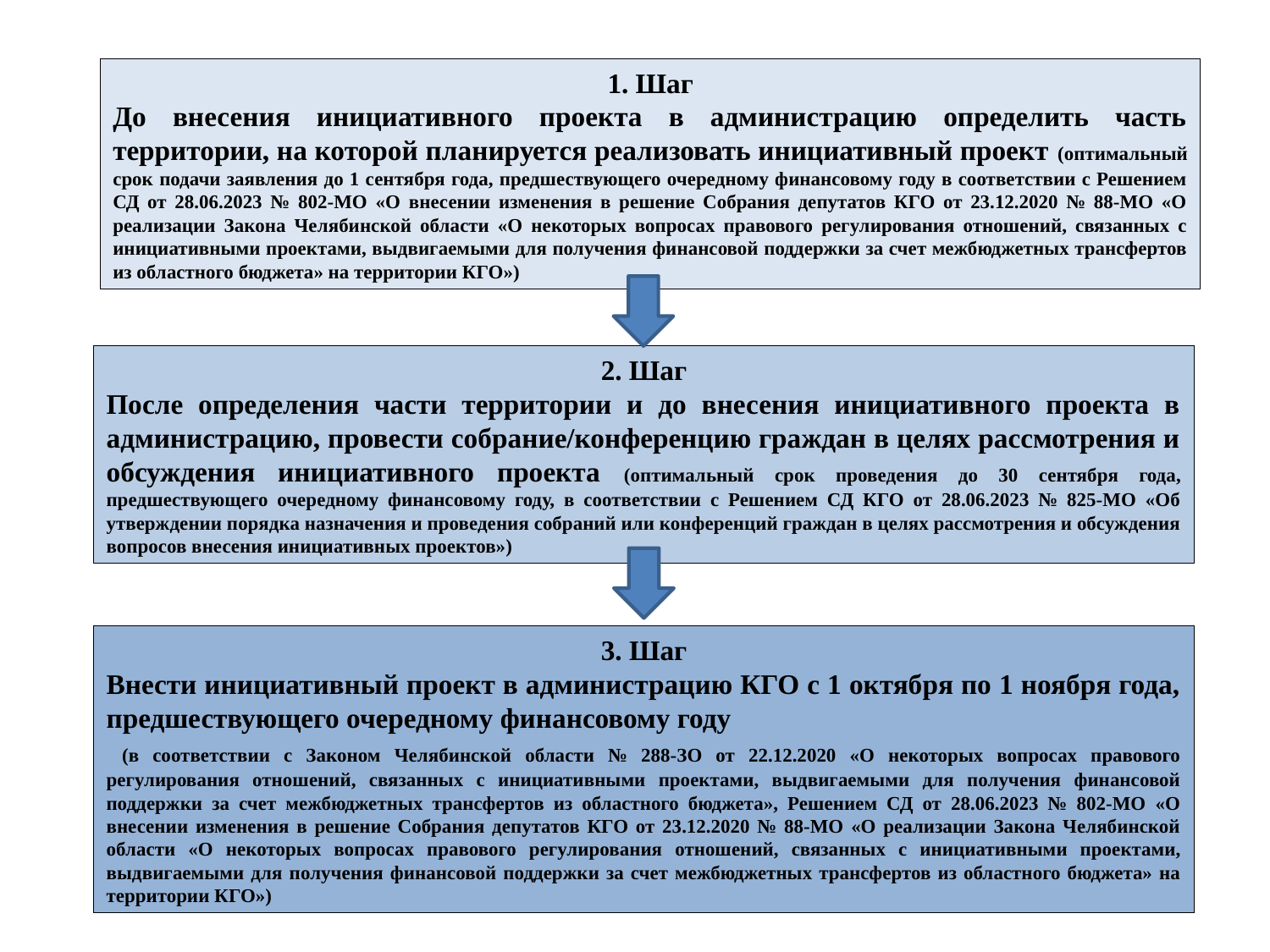

1. Шаг
До внесения инициативного проекта в администрацию определить часть территории, на которой планируется реализовать инициативный проект (оптимальный срок подачи заявления до 1 сентября года, предшествующего очередному финансовому году в соответствии с Решением СД от 28.06.2023 № 802-МО «О внесении изменения в решение Собрания депутатов КГО от 23.12.2020 № 88-МО «О реализации Закона Челябинской области «О некоторых вопросах правового регулирования отношений, связанных с инициативными проектами, выдвигаемыми для получения финансовой поддержки за счет межбюджетных трансфертов из областного бюджета» на территории КГО»)

2. Шаг
После определения части территории и до внесения инициативного проекта в администрацию, провести собрание/конференцию граждан в целях рассмотрения и обсуждения инициативного проекта (оптимальный срок проведения до 30 сентября года, предшествующего очередному финансовому году, в соответствии с Решением СД КГО от 28.06.2023 № 825-МО «Об утверждении порядка назначения и проведения собраний или конференций граждан в целях рассмотрения и обсуждения вопросов внесения инициативных проектов»)

3. Шаг
Внести инициативный проект в администрацию КГО с 1 октября по 1 ноября года, предшествующего очередному финансовому году
 (в соответствии с Законом Челябинской области № 288-ЗО от 22.12.2020 «О некоторых вопросах правового регулирования отношений, связанных с инициативными проектами, выдвигаемыми для получения финансовой поддержки за счет межбюджетных трансфертов из областного бюджета», Решением СД от 28.06.2023 № 802-МО «О внесении изменения в решение Собрания депутатов КГО от 23.12.2020 № 88-МО «О реализации Закона Челябинской области «О некоторых вопросах правового регулирования отношений, связанных с инициативными проектами, выдвигаемыми для получения финансовой поддержки за счет межбюджетных трансфертов из областного бюджета» на территории КГО»)